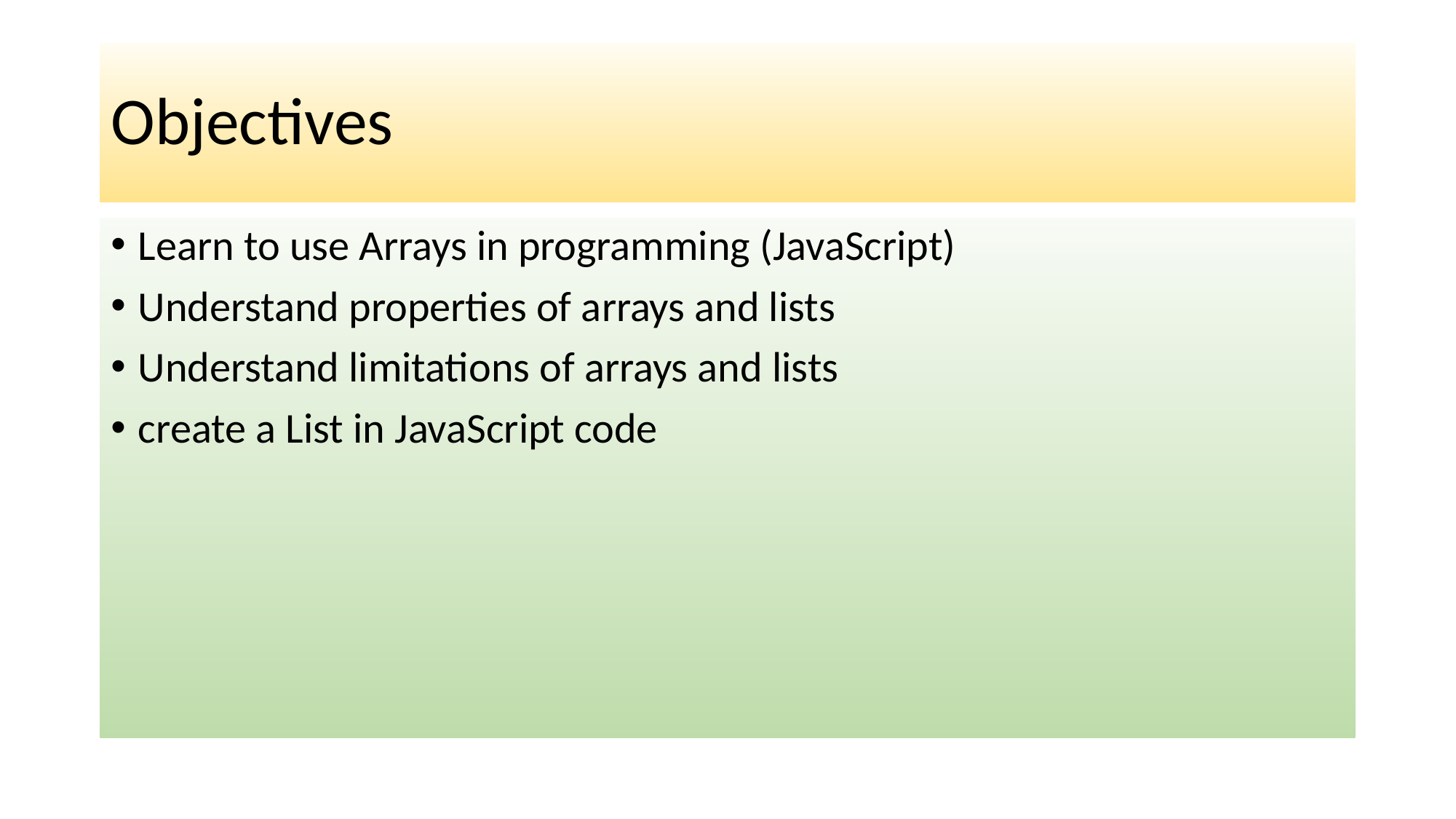

# Objectives
Learn to use Arrays in programming (JavaScript)
Understand properties of arrays and lists
Understand limitations of arrays and lists
create a List in JavaScript code